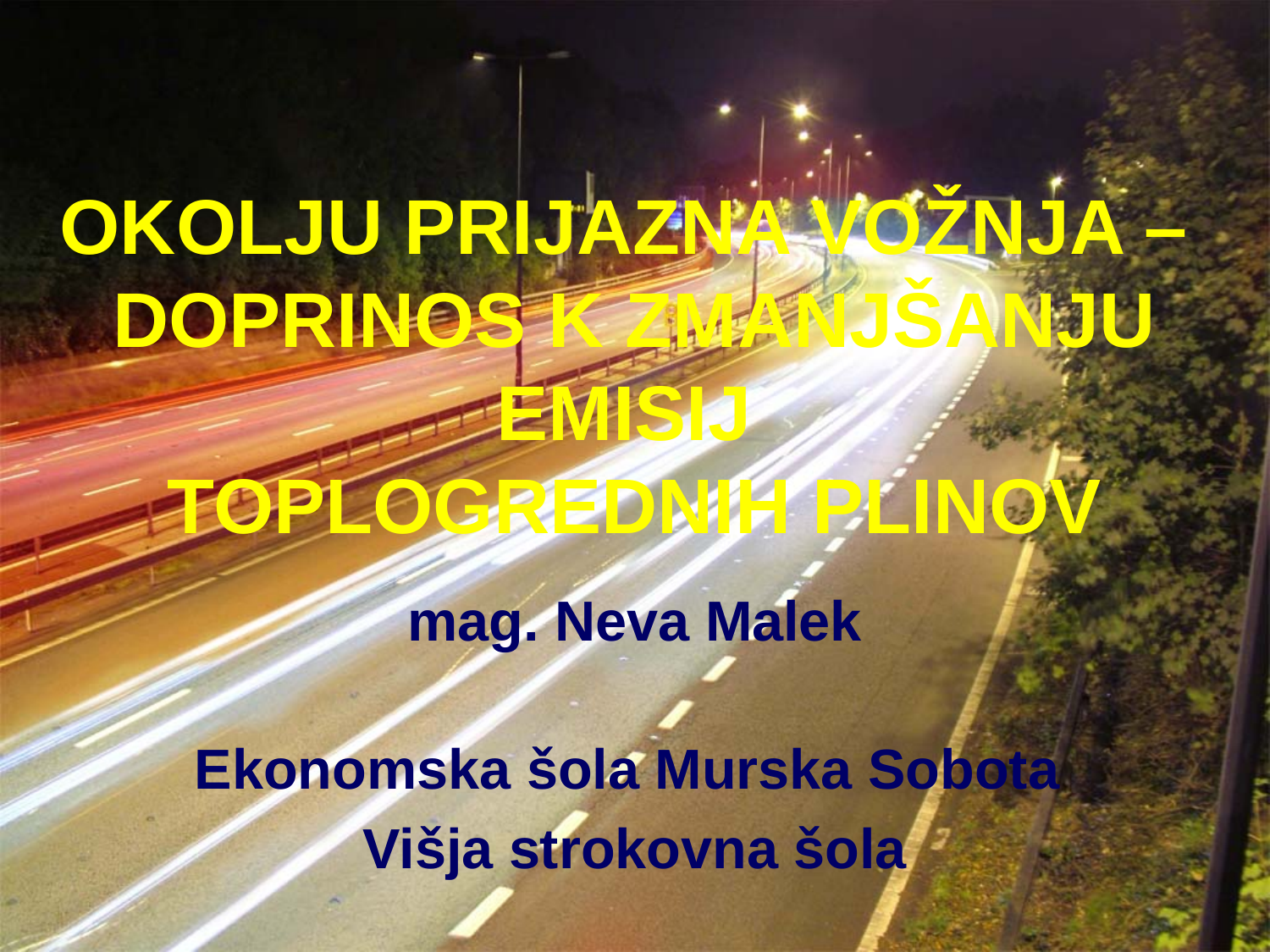

OKOLJU PRIJAZNA VOŽNJA –
DOPRINOS K ZMANJŠANJU EMISIJ
TOPLOGREDNIH PLINOV
#
mag. Neva Malek

Ekonomska šola Murska Sobota
Višja strokovna šola